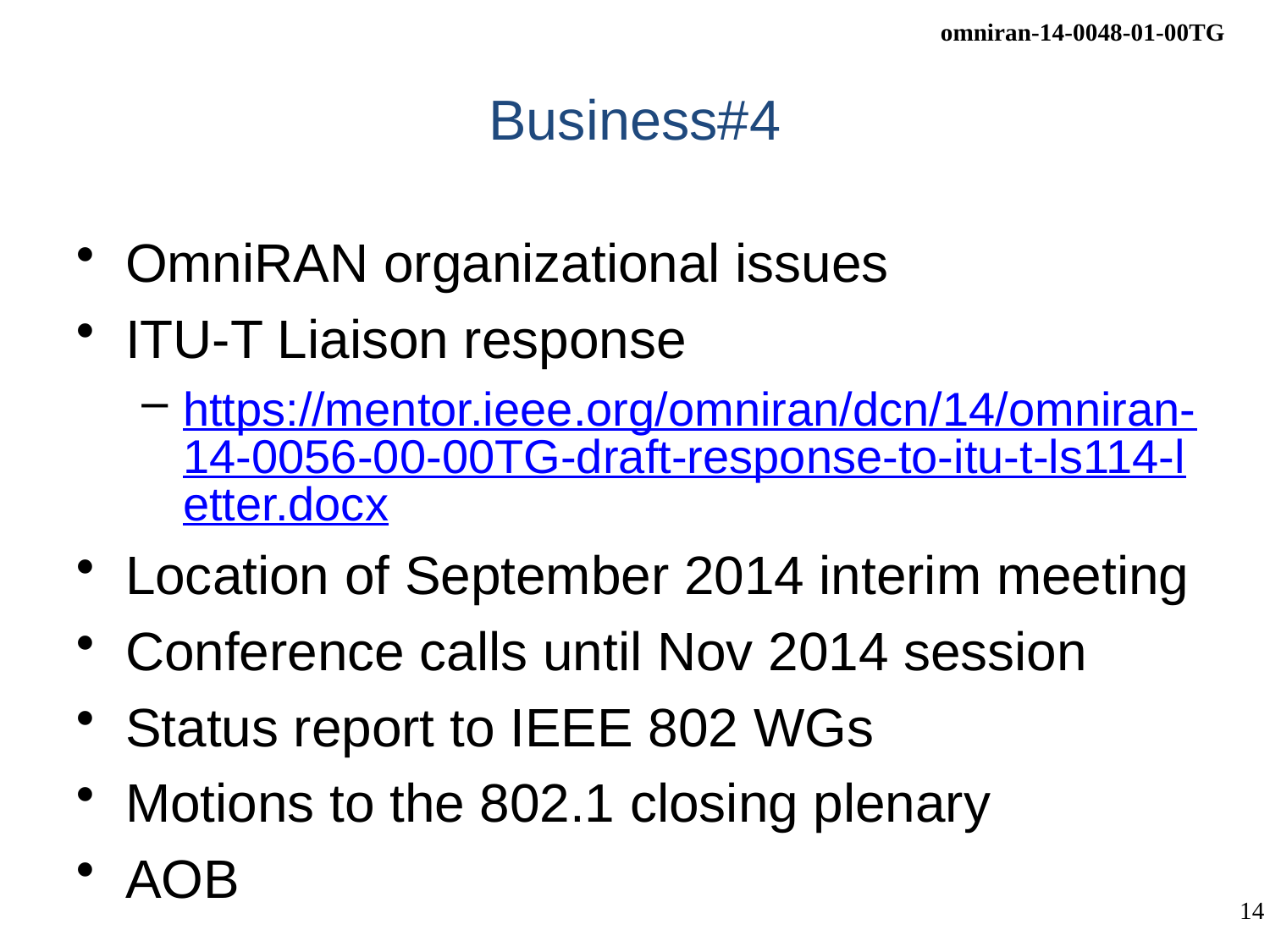

# Business#4
OmniRAN organizational issues
ITU-T Liaison response
https://mentor.ieee.org/omniran/dcn/14/omniran-14-0056-00-00TG-draft-response-to-itu-t-ls114-letter.docx
Location of September 2014 interim meeting
Conference calls until Nov 2014 session
Status report to IEEE 802 WGs
Motions to the 802.1 closing plenary
AOB